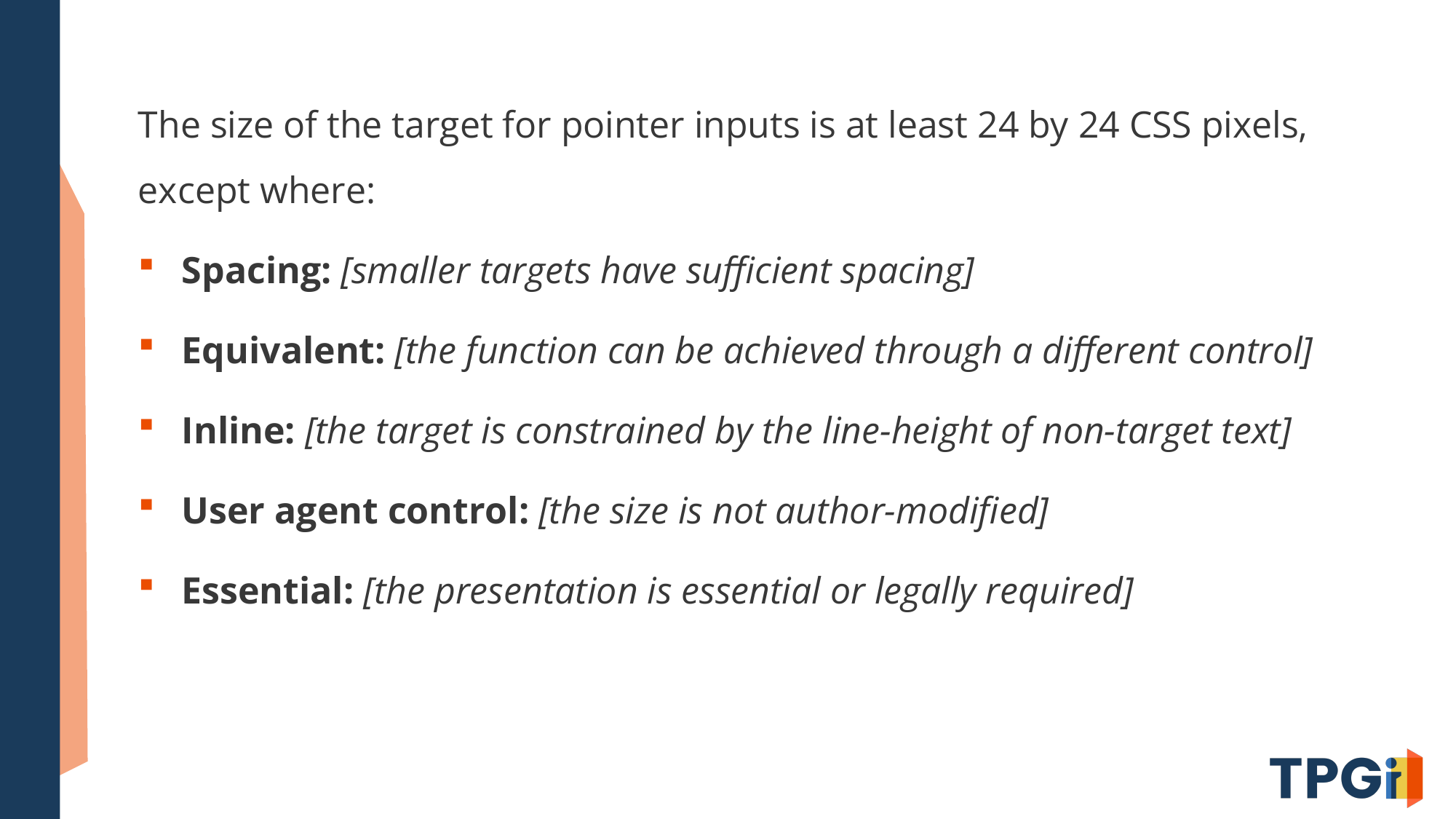

# Normative requirements for 2.5.8 (abridged)
The size of the target for pointer inputs is at least 24 by 24 CSS pixels, except where:
Spacing: [smaller targets have sufficient spacing]
Equivalent: [the function can be achieved through a different control]
Inline: [the target is constrained by the line-height of non-target text]
User agent control: [the size is not author-modified]
Essential: [the presentation is essential or legally required]